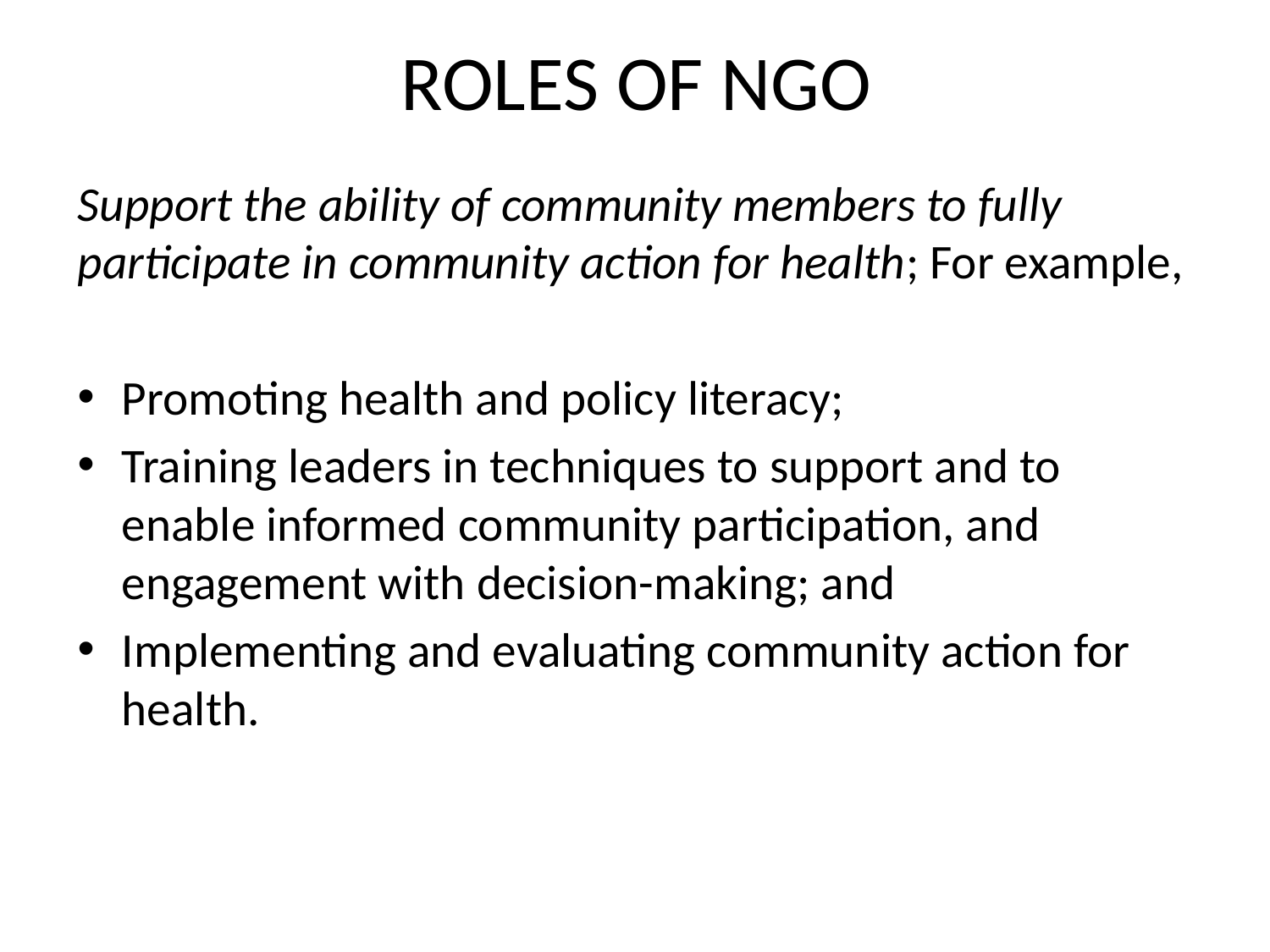

# ROLES OF NGO
Support the ability of community members to fully participate in community action for health; For example,

Promoting health and policy literacy;
Training leaders in techniques to support and to enable informed community participation, and engagement with decision-making; and
Implementing and evaluating community action for health.